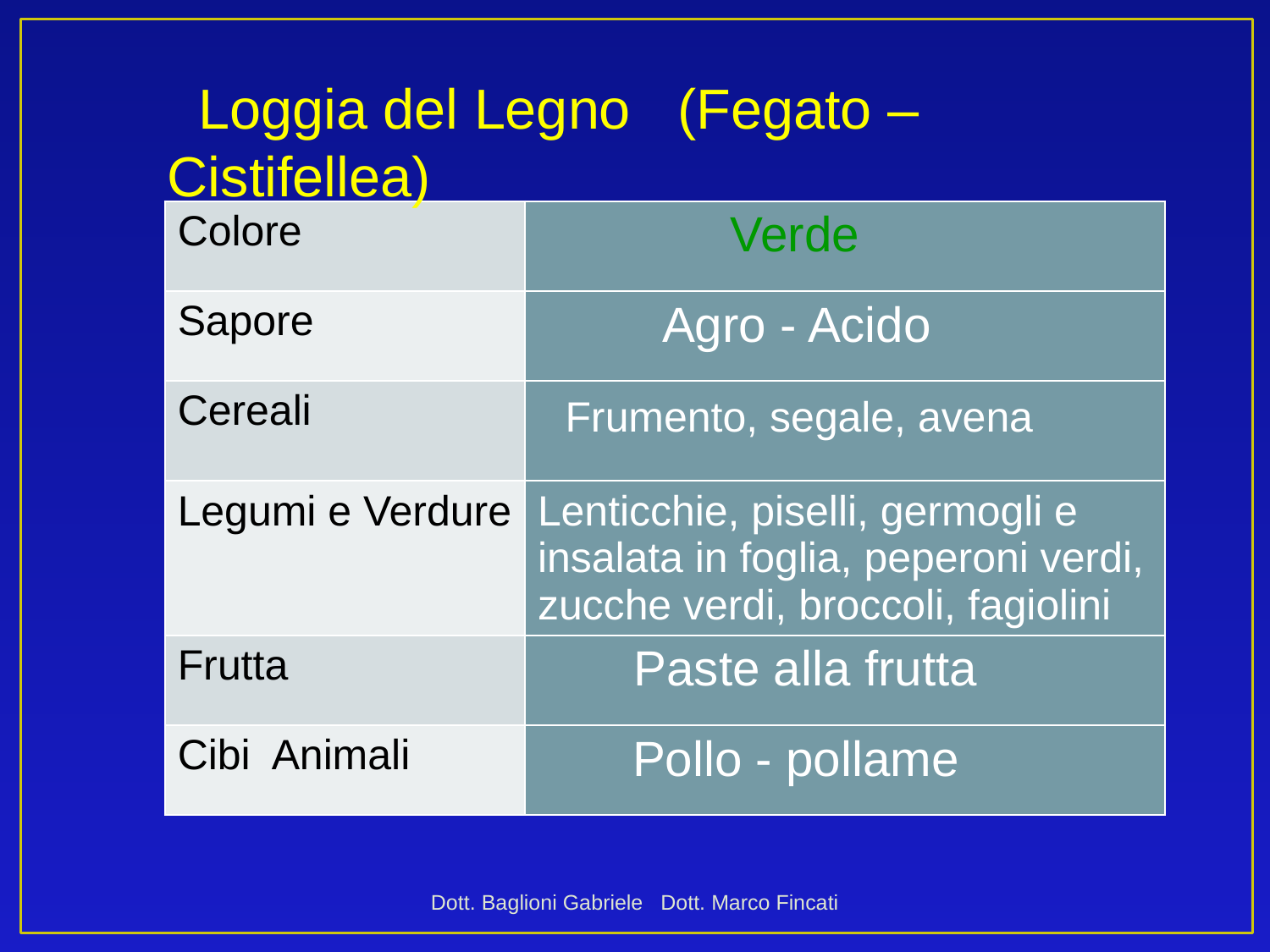

Loggia del Legno   (Fegato – Cistifellea)
| Colore | Verde |
| --- | --- |
| Sapore | Agro - Acido |
| Cereali | Frumento, segale, avena |
| Legumi e Verdure | Lenticchie, piselli, germogli e insalata in foglia, peperoni verdi, zucche verdi, broccoli, fagiolini |
| Frutta | Paste alla frutta |
| Cibi Animali | Pollo - pollame |
Dott. Baglioni Gabriele   Dott. Marco Fincati